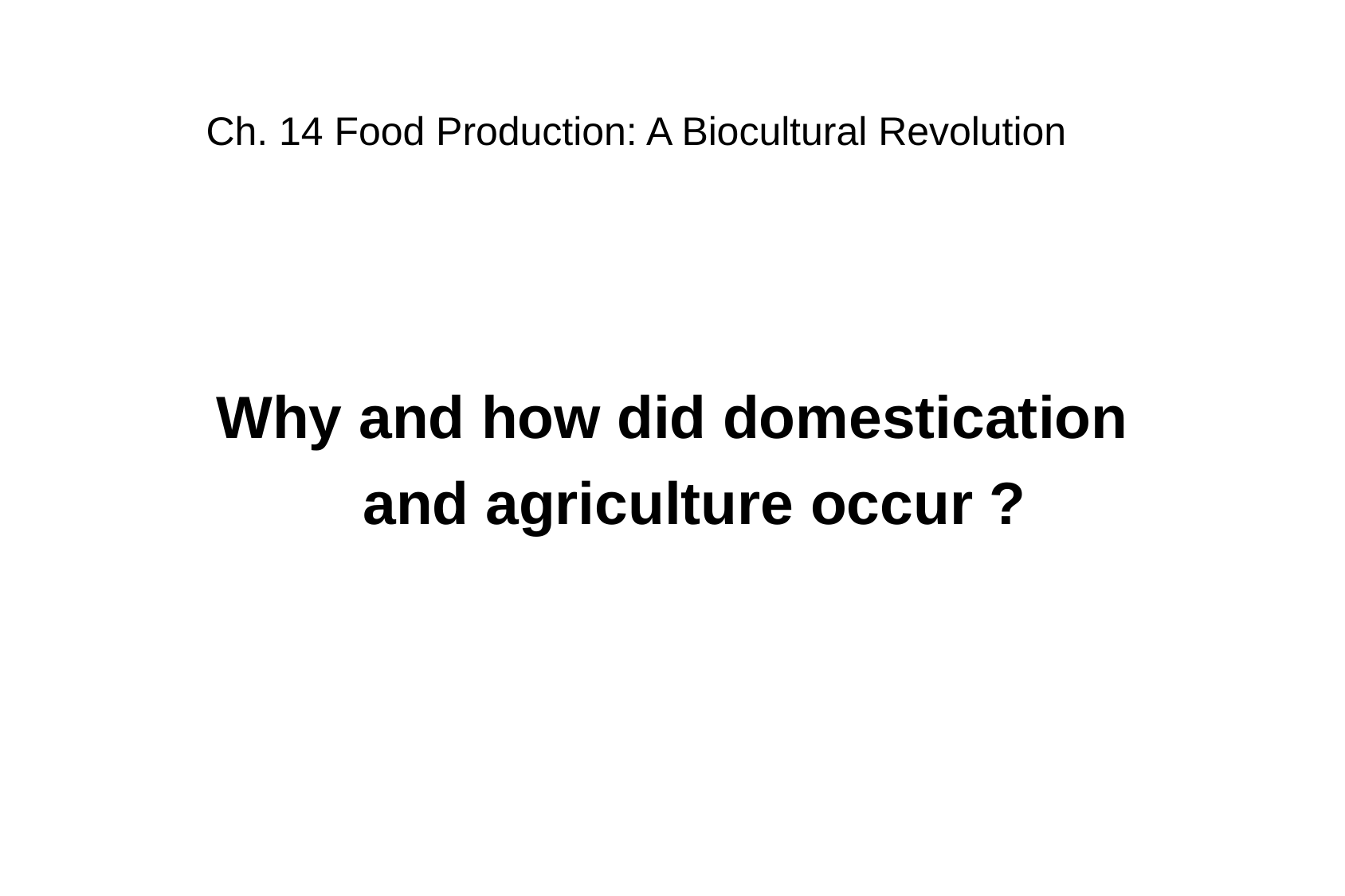

Ch. 14 Food Production: A Biocultural Revolution
Why and how did domestication and agriculture occur ?